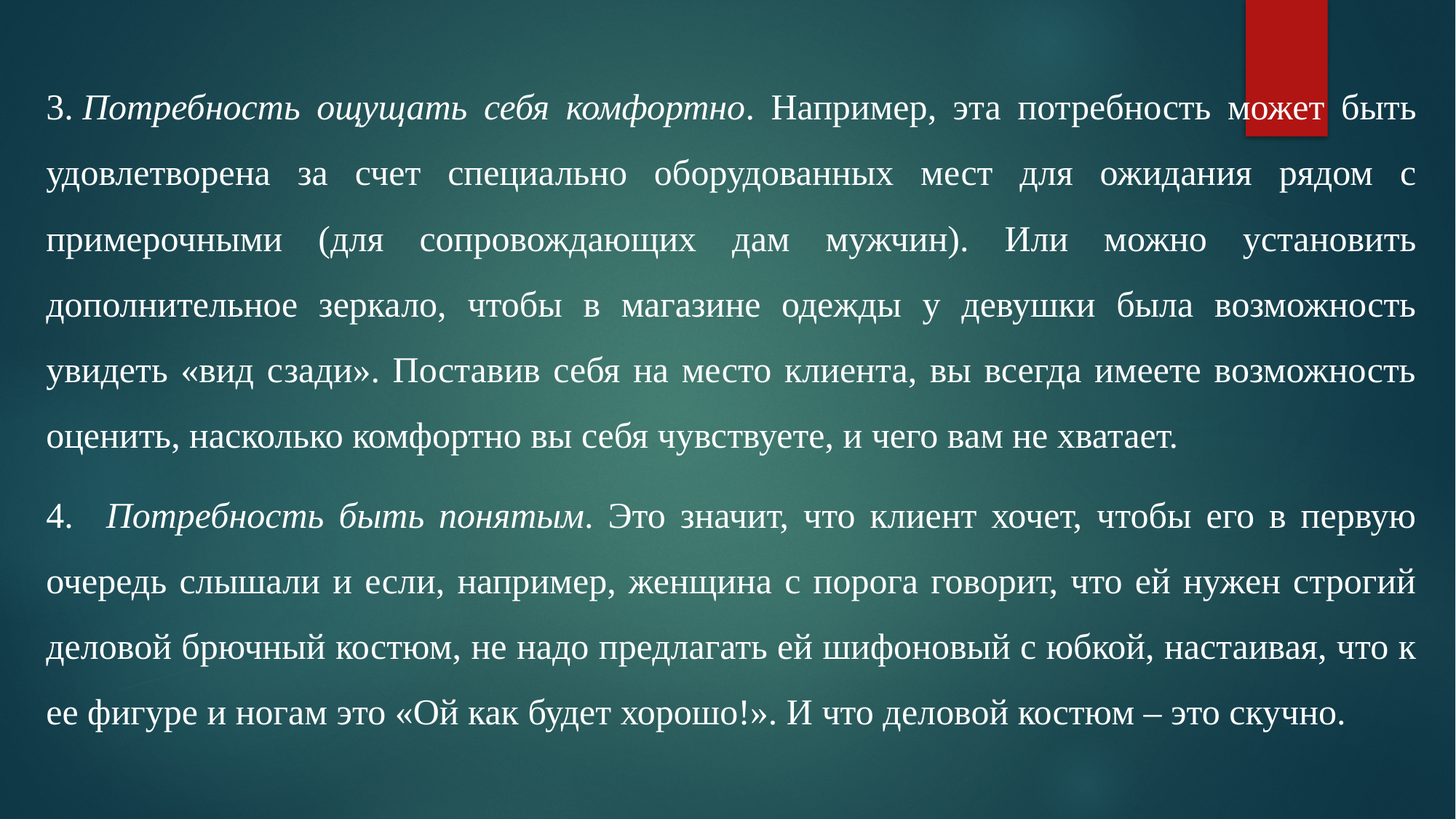

3. Потребность ощущать себя комфортно. Например, эта потребность может быть удовлетворена за счет специально оборудованных мест для ожидания рядом с примерочными (для сопровождающих дам мужчин). Или можно установить дополнительное зеркало, чтобы в магазине одежды у девушки была возможность увидеть «вид сзади». Поставив себя на место клиента, вы всегда имеете возможность оценить, насколько комфортно вы себя чувствуете, и чего вам не хватает.
4.   Потребность быть понятым. Это значит, что клиент хочет, чтобы его в первую очередь слышали и если, например, женщина с порога говорит, что ей нужен строгий деловой брючный костюм, не надо предлагать ей шифоновый с юбкой, настаивая, что к ее фигуре и ногам это «Ой как будет хорошо!». И что деловой костюм – это скучно.